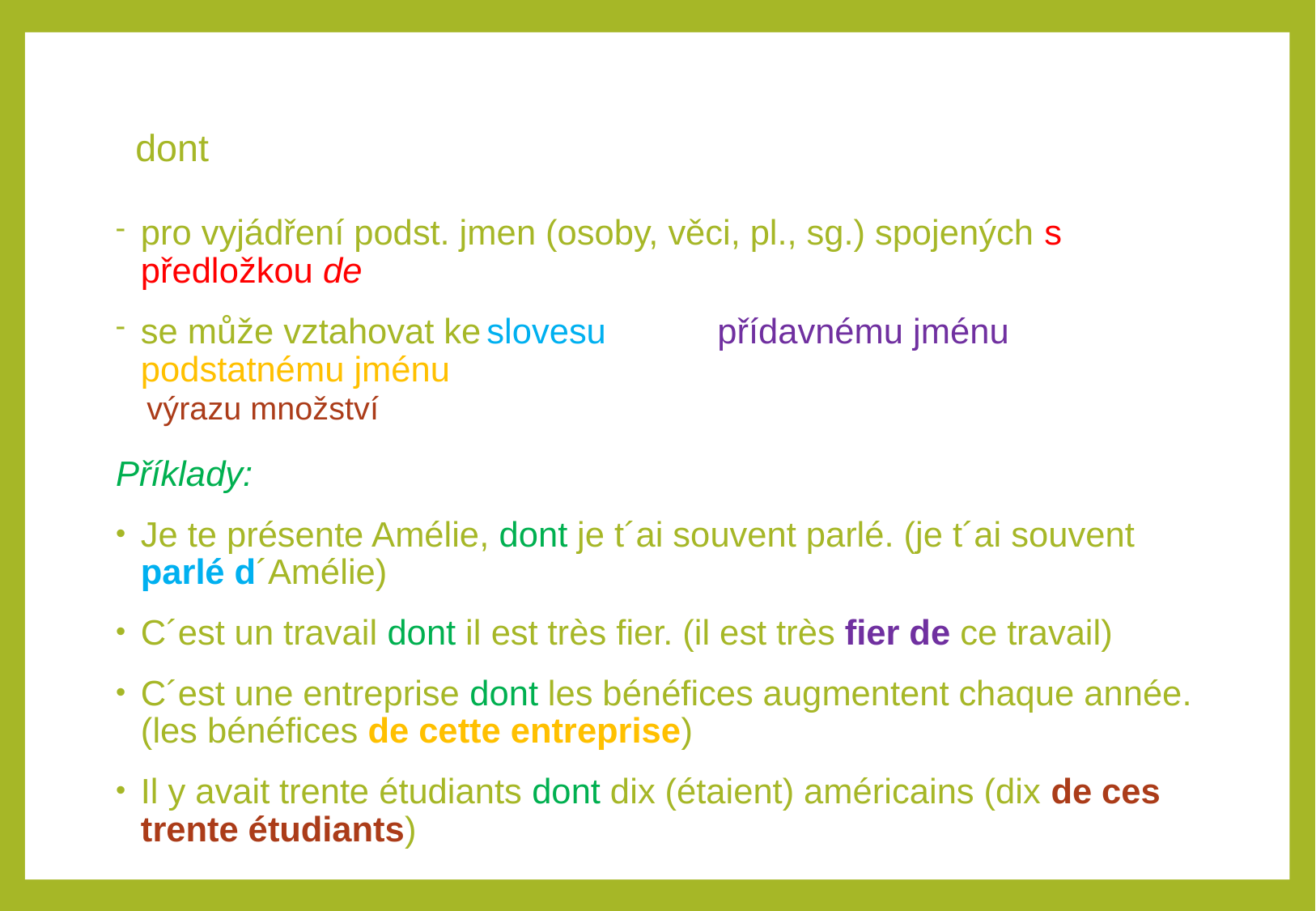

# dont
pro vyjádření podst. jmen (osoby, věci, pl., sg.) spojených s předložkou de
se může vztahovat ke		slovesu									přídavnému jménu							podstatnému jménu
				výrazu množství
Příklady:
Je te présente Amélie, dont je t´ai souvent parlé. (je t´ai souvent parlé d´Amélie)
C´est un travail dont il est très fier. (il est très fier de ce travail)
C´est une entreprise dont les bénéfices augmentent chaque année. (les bénéfices de cette entreprise)
Il y avait trente étudiants dont dix (étaient) américains (dix de ces trente étudiants)